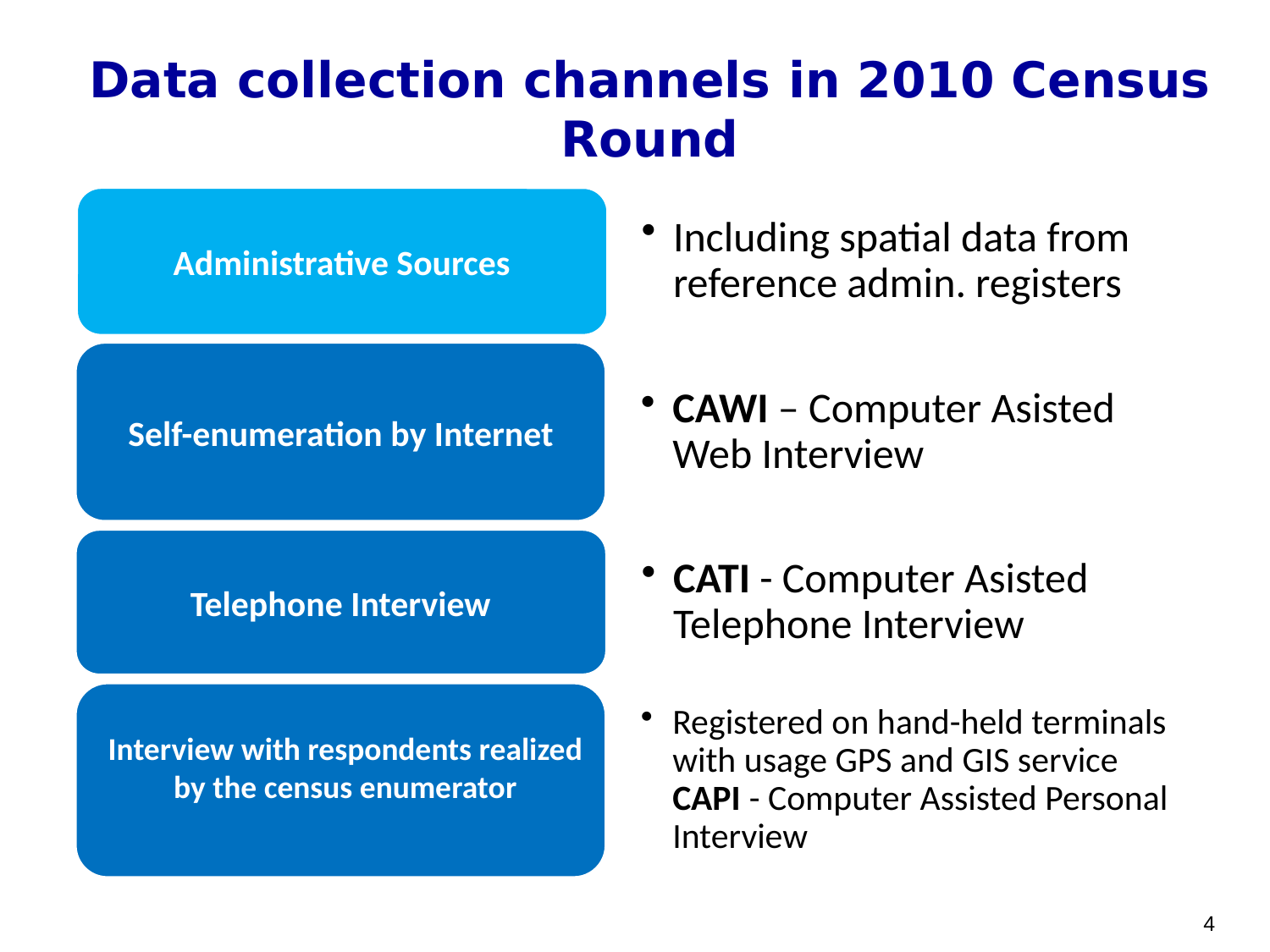

# Data collection channels in 2010 Census Round
Including spatial data from reference admin. registers
Administrative Sources
CAWI – Computer Asisted Web Interview
Self-enumeration by Internet
CATI - Computer Asisted Telephone Interview
Telephone Interview
Registered on hand-held terminals with usage GPS and GIS service
CAPI - Computer Assisted Personal Interview
Interview with respondents realized by the census enumerator

4
4